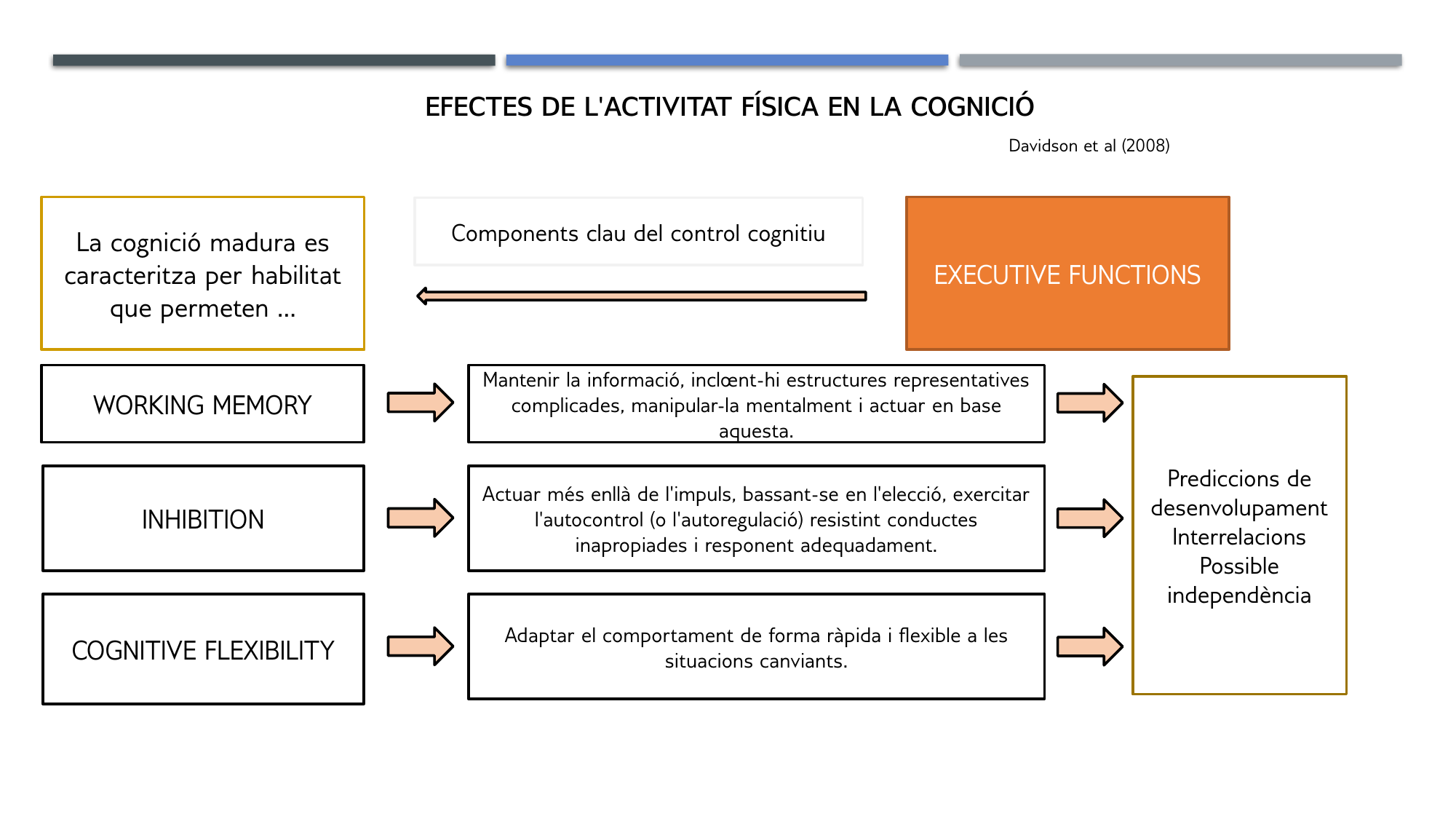

EFECTES DE L'ACTIVITAT FÍSICA EN LA COGNICIÓ
Davidson et al (2008)
EXECUTIVE FUNCTIONS
La cognició madura es caracteritza per habilitat que permeten ...
Components clau del control cognitiu

Mantenir la informació, incloent-hi estructures representatives complicades, manipular-la mentalment i actuar en base aquesta.
WORKING MEMORY
Prediccions de desenvolupament
Interrelacions
Possible independència

Actuar més enllà de l'impuls, bassant-se en l'elecció, exercitar l'autocontrol (o l'autoregulació) resistint conductes inapropiades i responent adequadament.
INHIBITION

COGNITIVE FLEXIBILITY
Adaptar el comportament de forma ràpida i flexible a les situacions canviants.